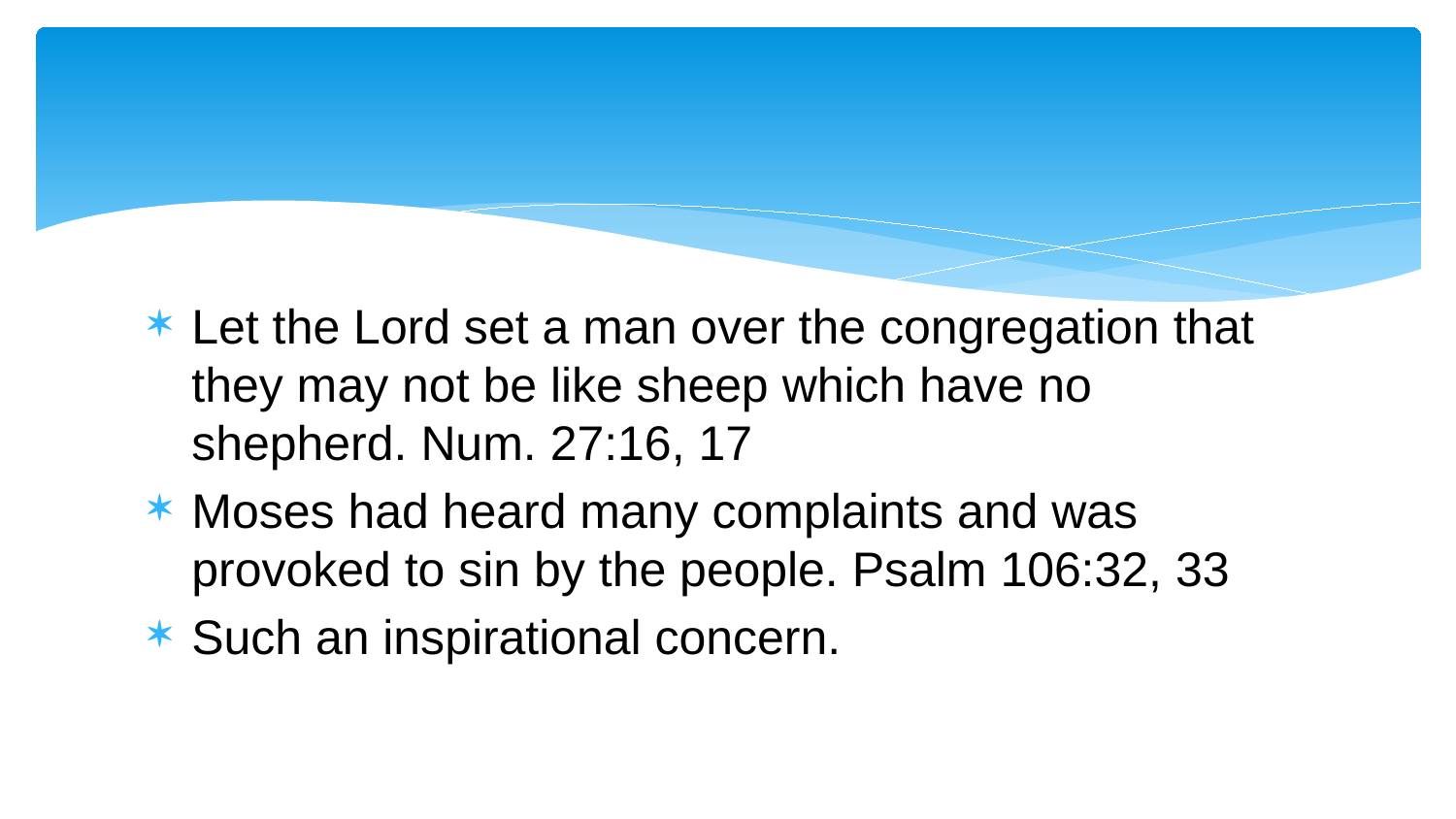

#
Let the Lord set a man over the congregation that they may not be like sheep which have no shepherd. Num. 27:16, 17
Moses had heard many complaints and was provoked to sin by the people. Psalm 106:32, 33
Such an inspirational concern.